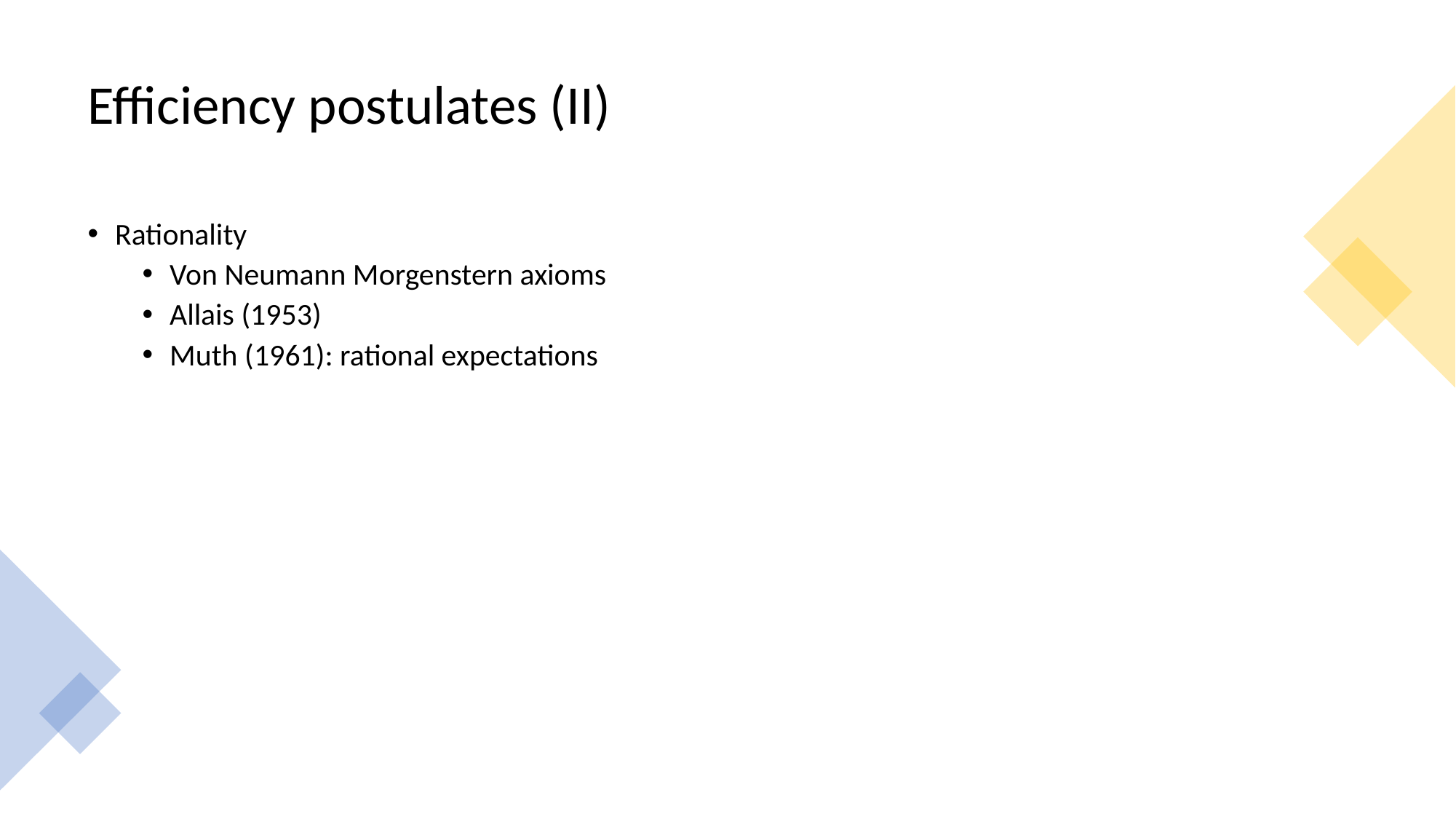

# Efficiency postulates (II)

Rationality
Von Neumann Morgenstern axioms
Allais (1953)
Muth (1961): rational expectations